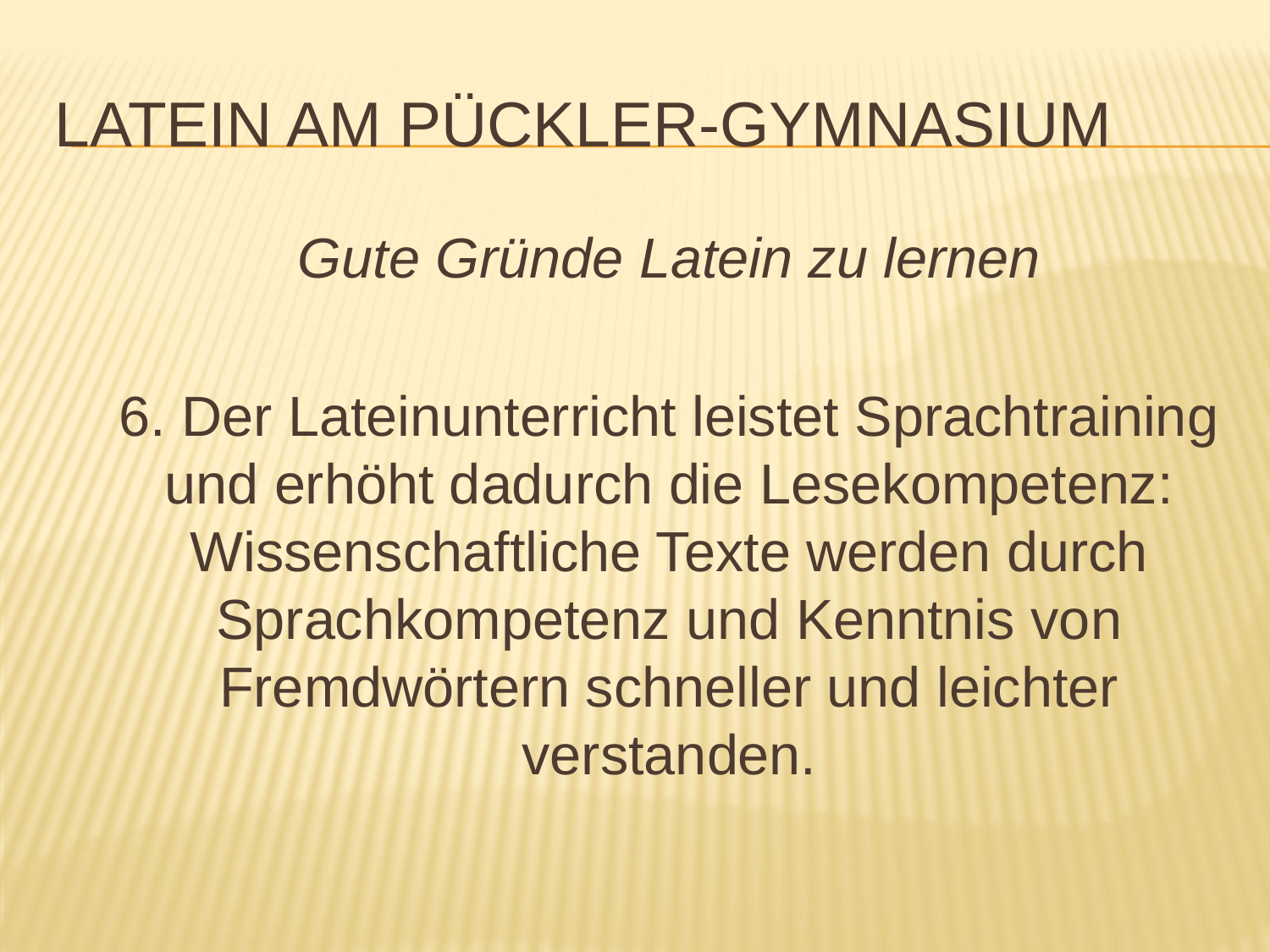

# Latein Am Pückler-Gymnasium
	Gute Gründe Latein zu lernen

	6. Der Lateinunterricht leistet Sprachtraining und erhöht dadurch die Lesekompetenz: Wissenschaftliche Texte werden durch Sprachkompetenz und Kenntnis von Fremdwörtern schneller und leichter verstanden.